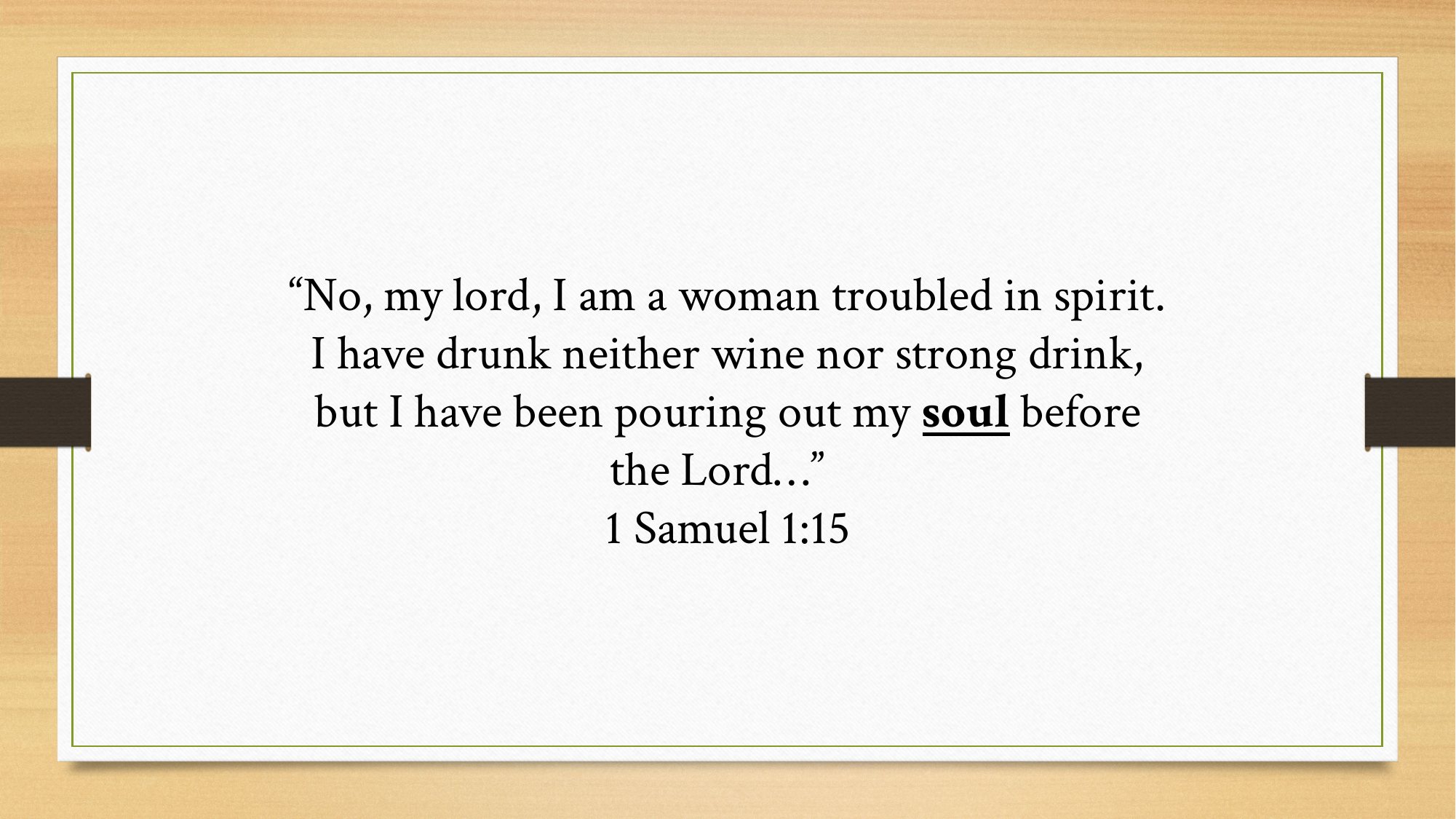

“No, my lord, I am a woman troubled in spirit. I have drunk neither wine nor strong drink, but I have been pouring out my soul before the Lord…”
1 Samuel 1:15